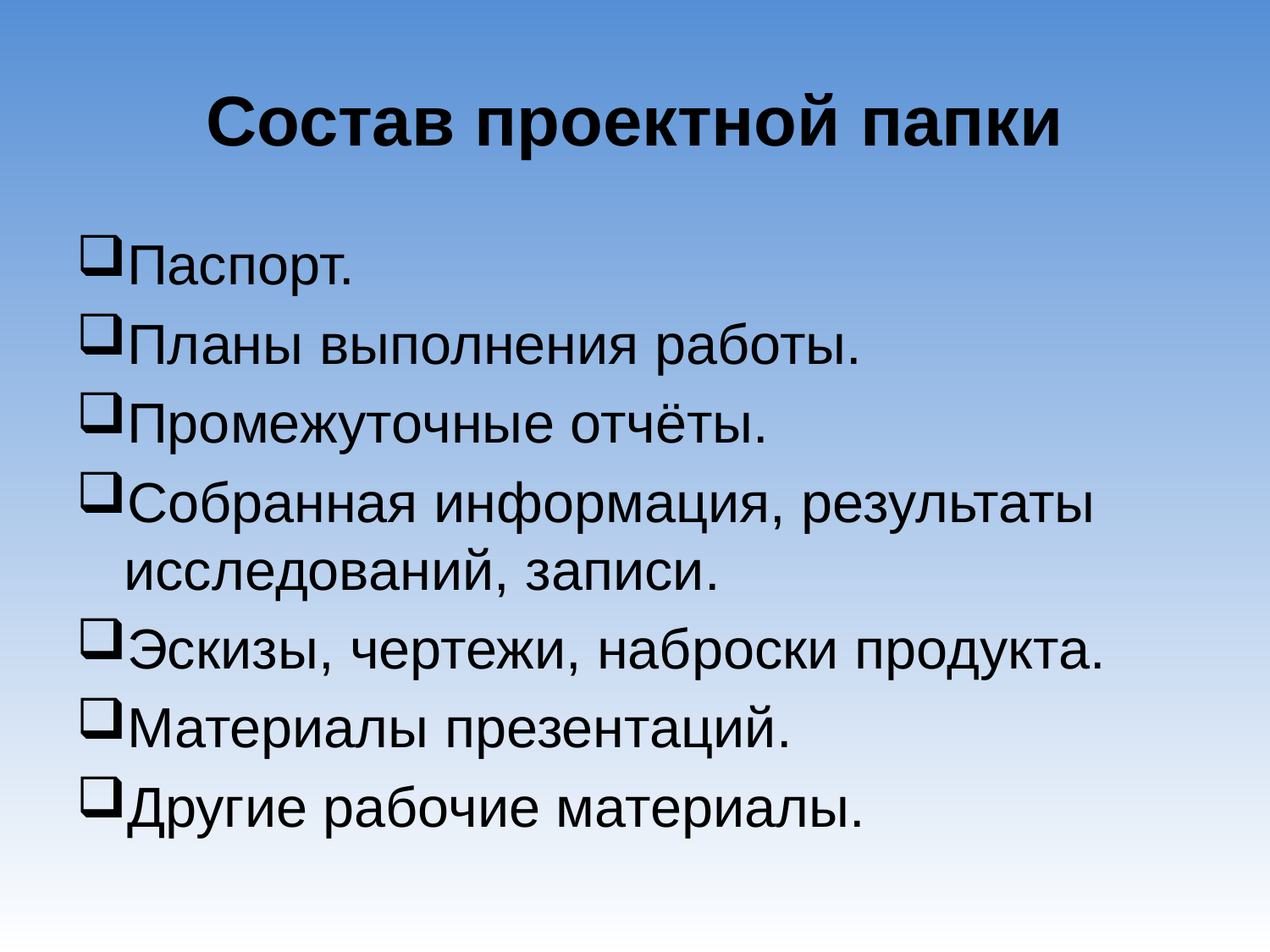

# Состав проектной папки
Паспорт.
Планы выполнения работы.
Промежуточные отчёты.
Собранная информация, результаты исследований, записи.
Эскизы, чертежи, наброски продукта.
Материалы презентаций.
Другие рабочие материалы.